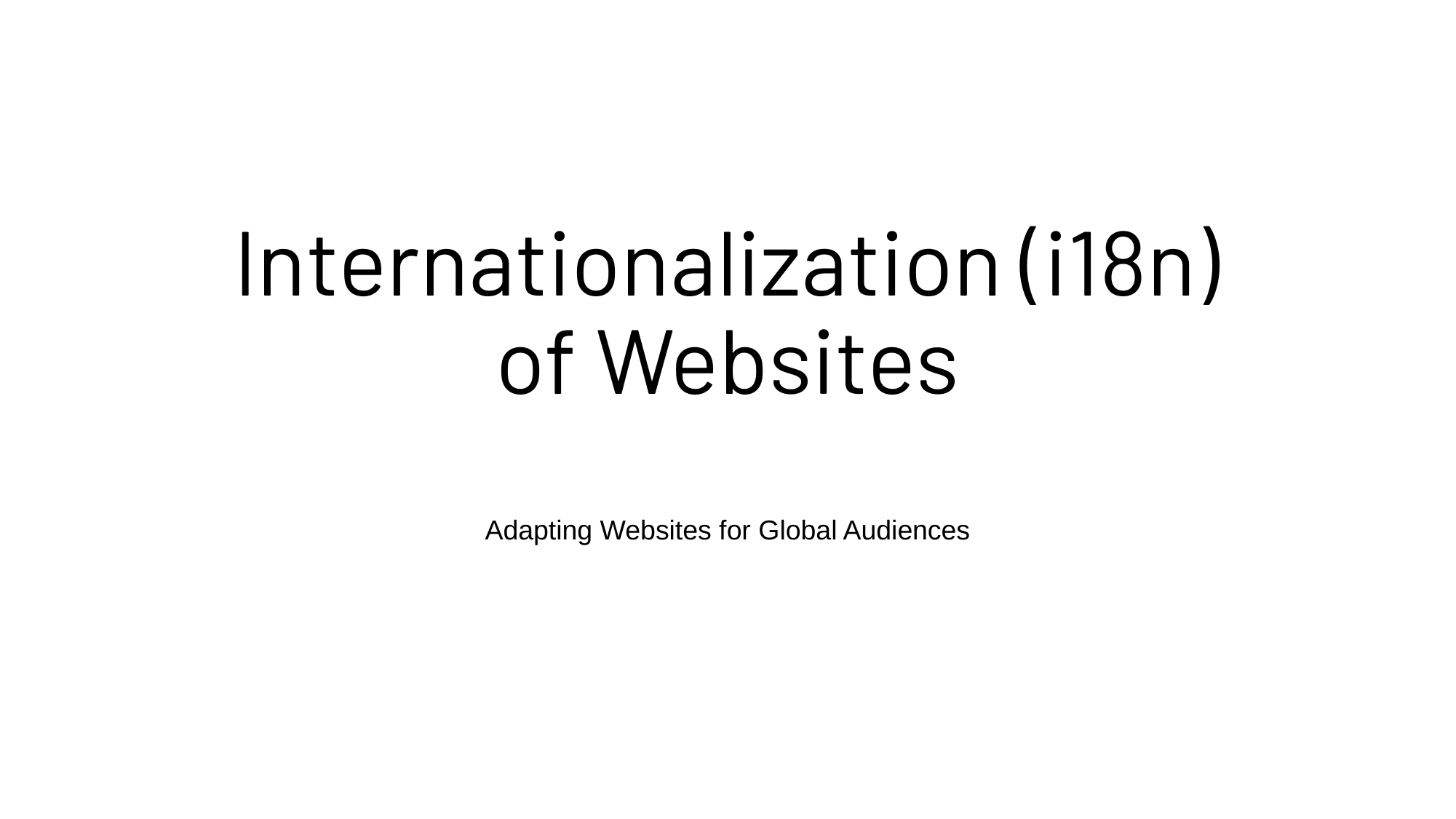

# Internationalization (i18n) of Websites

Adapting Websites for Global Audiences